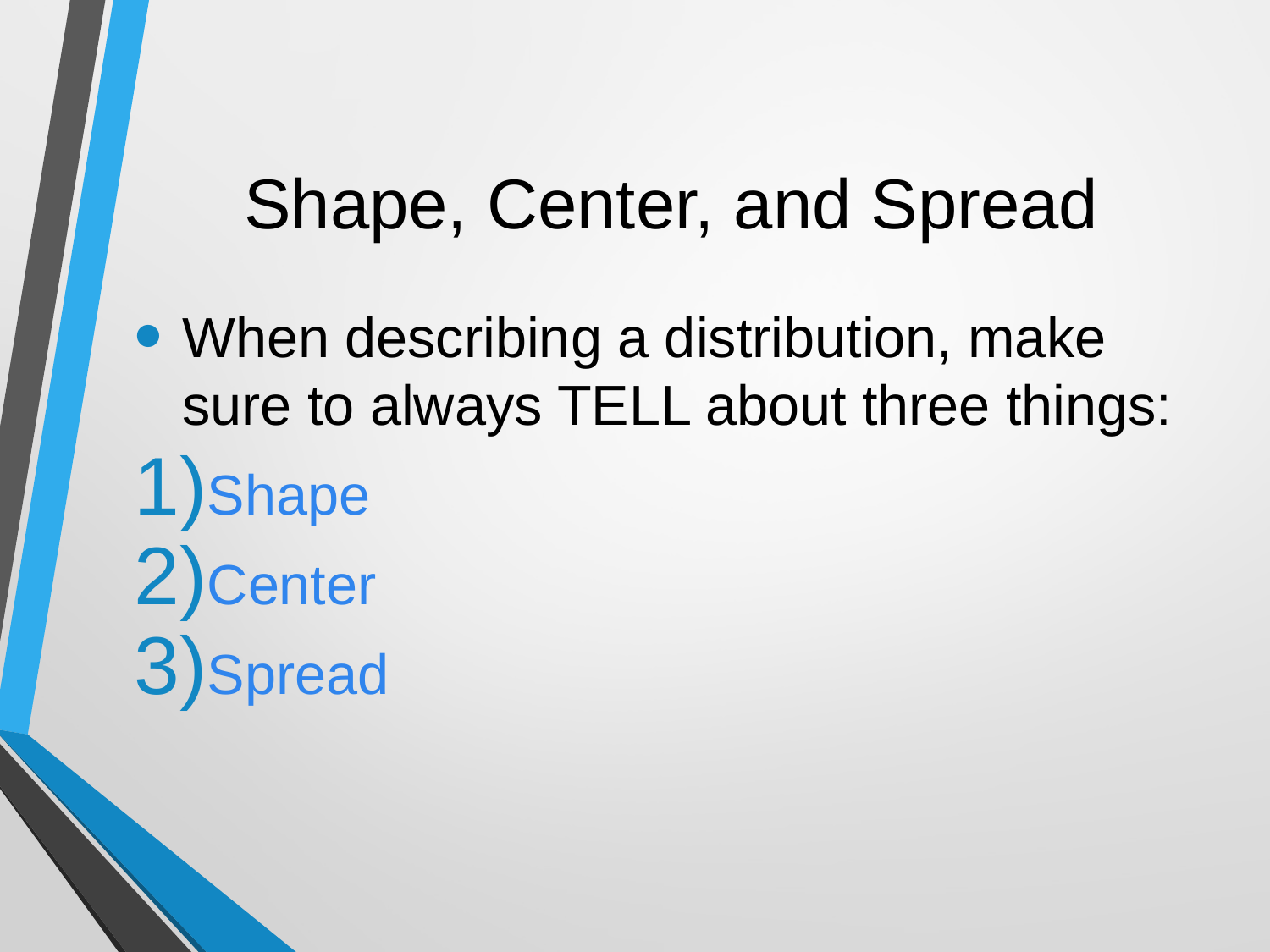

# Shape, Center, and Spread
When describing a distribution, make sure to always TELL about three things:
Shape
Center
Spread